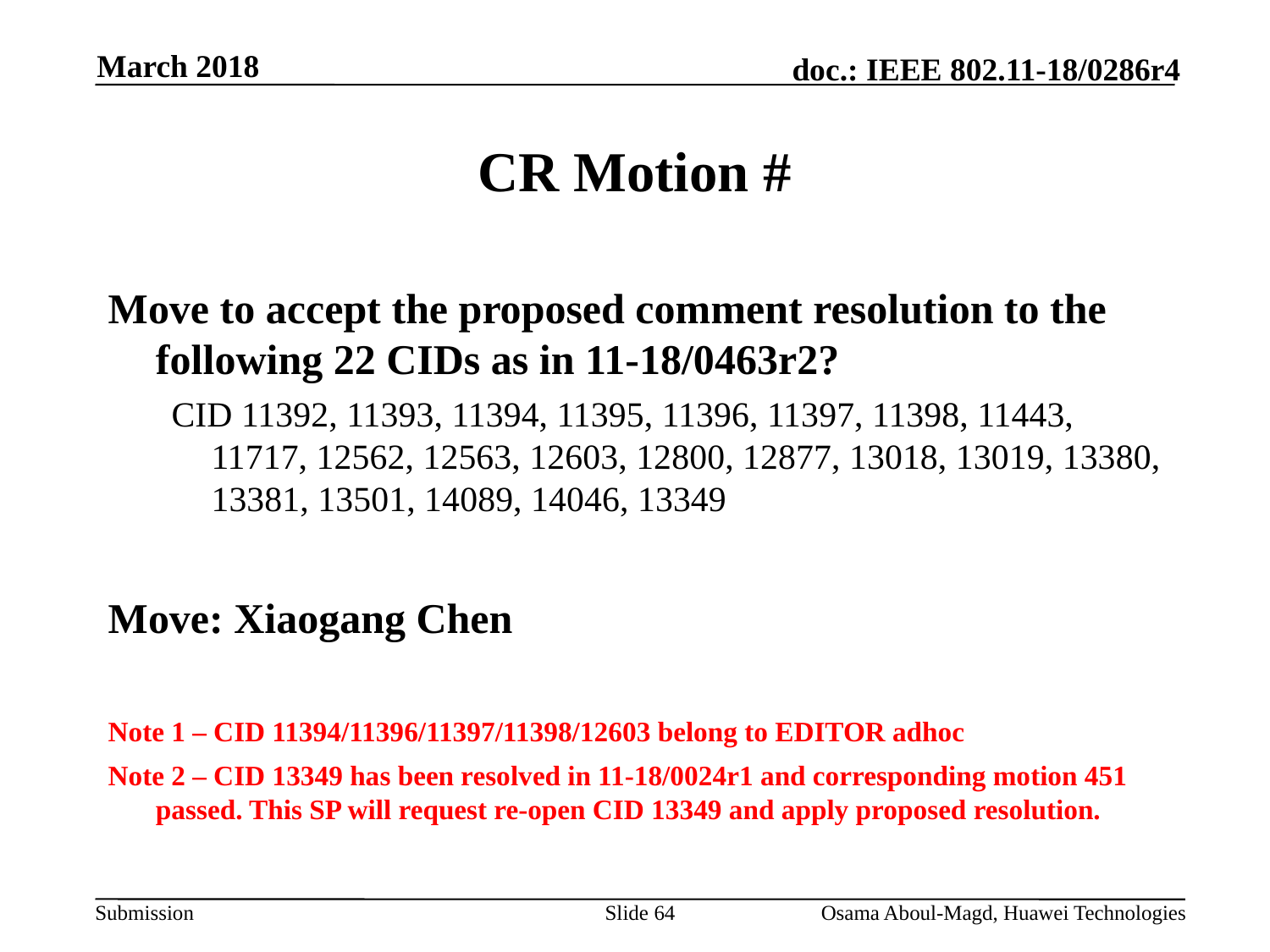

March 2018
# CR Motion #
Move to accept the proposed comment resolution to the following 22 CIDs as in 11-18/0463r2?
CID 11392, 11393, 11394, 11395, 11396, 11397, 11398, 11443, 11717, 12562, 12563, 12603, 12800, 12877, 13018, 13019, 13380, 13381, 13501, 14089, 14046, 13349

Move: Xiaogang Chen

Note 1 – CID 11394/11396/11397/11398/12603 belong to EDITOR adhoc
Note 2 – CID 13349 has been resolved in 11-18/0024r1 and corresponding motion 451 passed. This SP will request re-open CID 13349 and apply proposed resolution.

Slide 64
Osama Aboul-Magd, Huawei Technologies